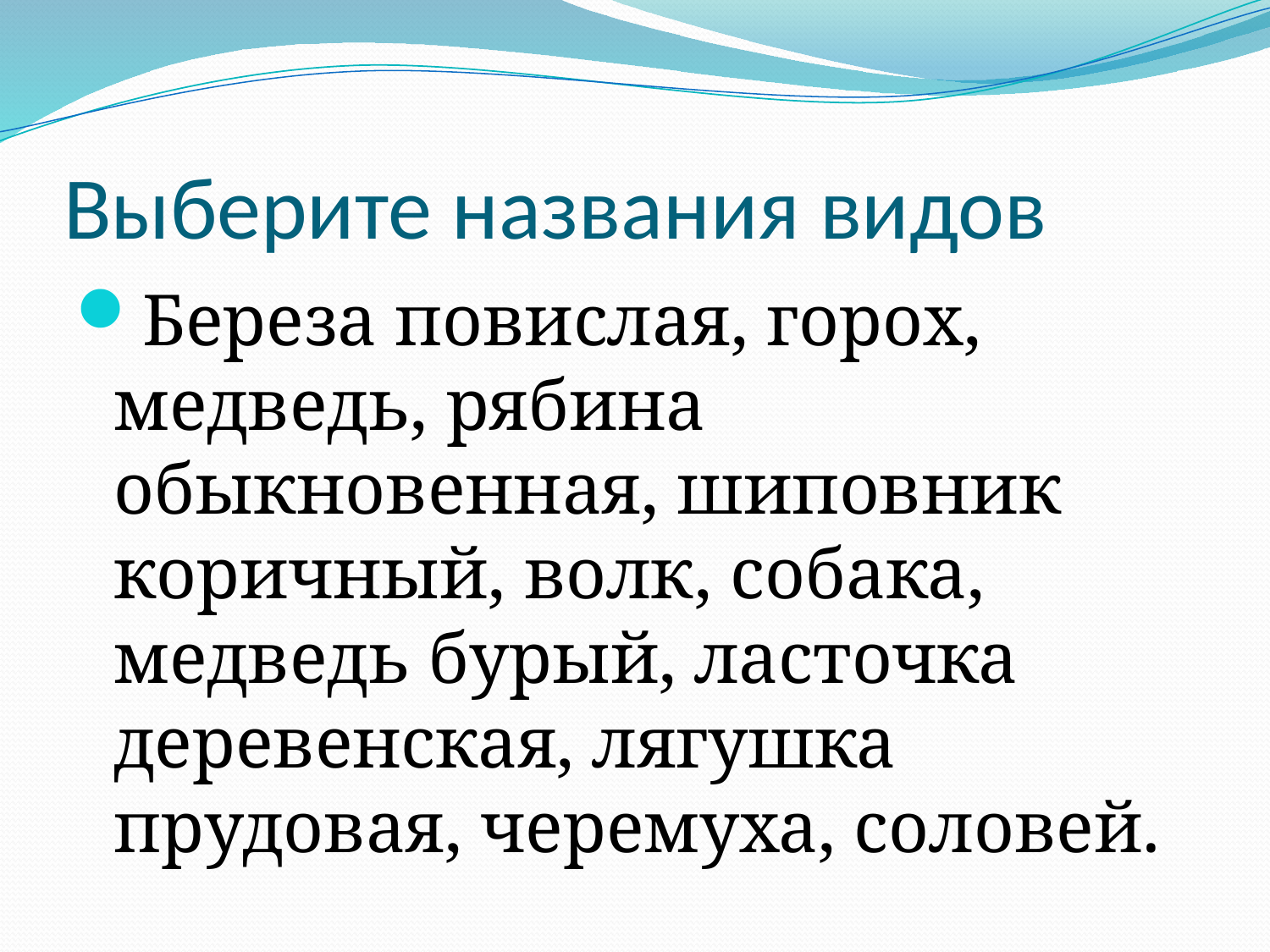

# Выберите названия видов
Береза повислая, горох, медведь, рябина обыкновенная, шиповник коричный, волк, собака, медведь бурый, ласточка деревенская, лягушка прудовая, черемуха, соловей.